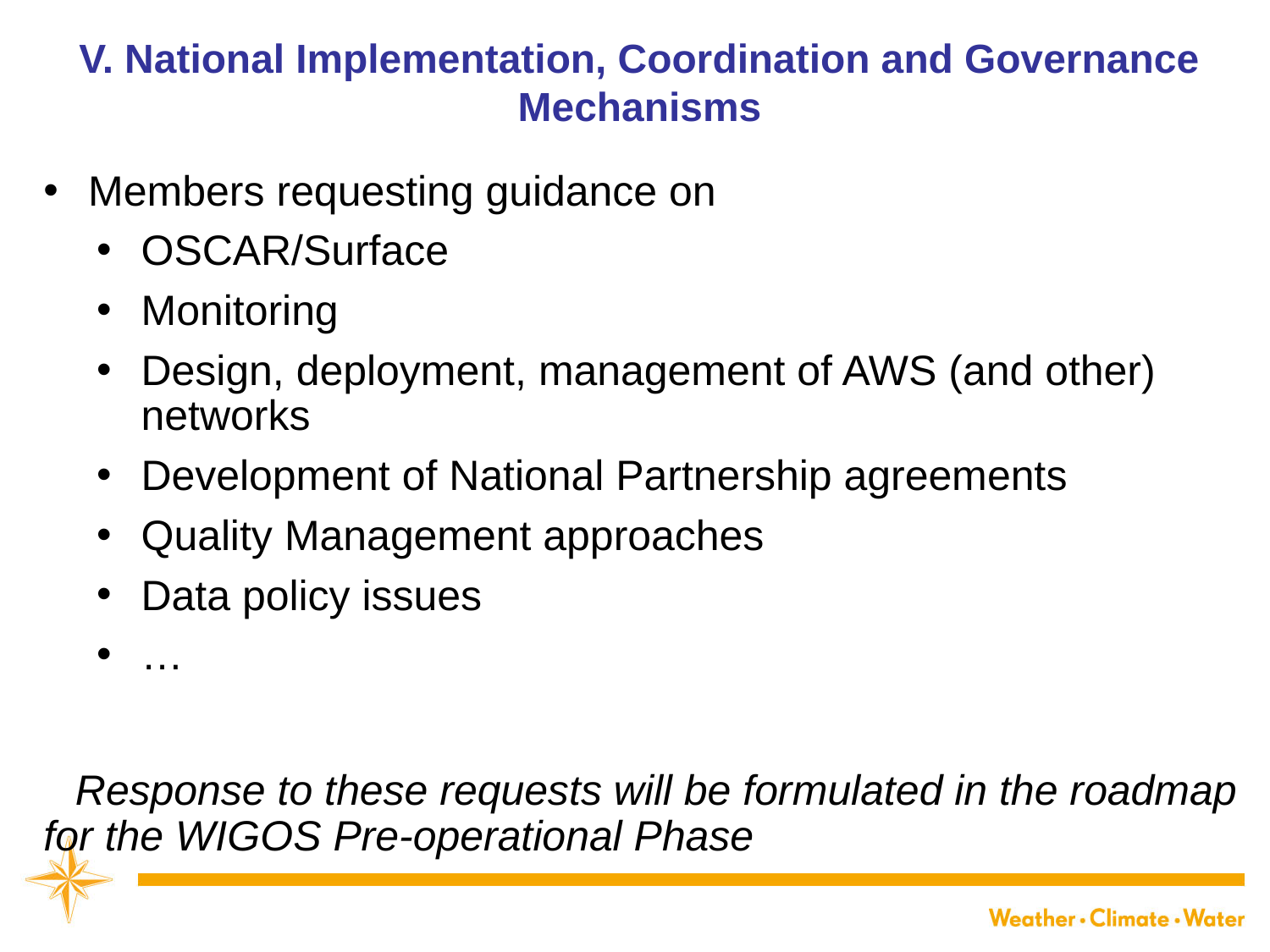

# V. National Implementation, Coordination and Governance Mechanisms
Members requesting guidance on
OSCAR/Surface
Monitoring
Design, deployment, management of AWS (and other) networks
Development of National Partnership agreements
Quality Management approaches
Data policy issues
…

Response to these requests will be formulated in the roadmap for the WIGOS Pre-operational Phase